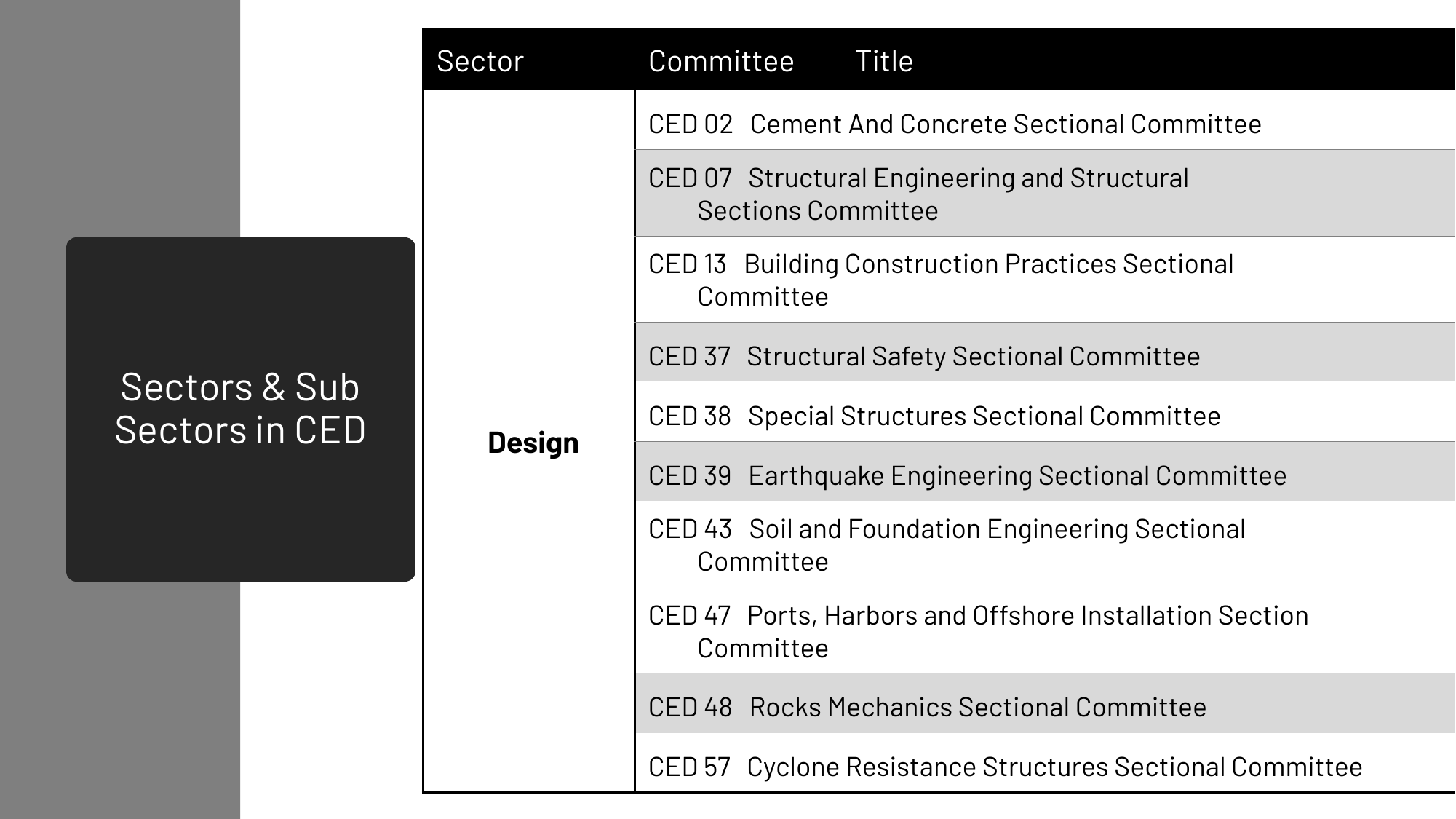

| Sector | Committee Title |
| --- | --- |
| Design | CED 02 Cement And Concrete Sectional Committee |
|  | CED 07 Structural Engineering and Structural Sections Committee |
|  | CED 13 Building Construction Practices Sectional Committee |
|  | CED 37 Structural Safety Sectional Committee |
|  | CED 38 Special Structures Sectional Committee |
|  | CED 39 Earthquake Engineering Sectional Committee |
|  | CED 43 Soil and Foundation Engineering Sectional Committee |
|  | CED 47 Ports, Harbors and Offshore Installation Section Committee |
|  | CED 48 Rocks Mechanics Sectional Committee |
|  | CED 57 Cyclone Resistance Structures Sectional Committee |
# Sectors & Sub Sectors in CED